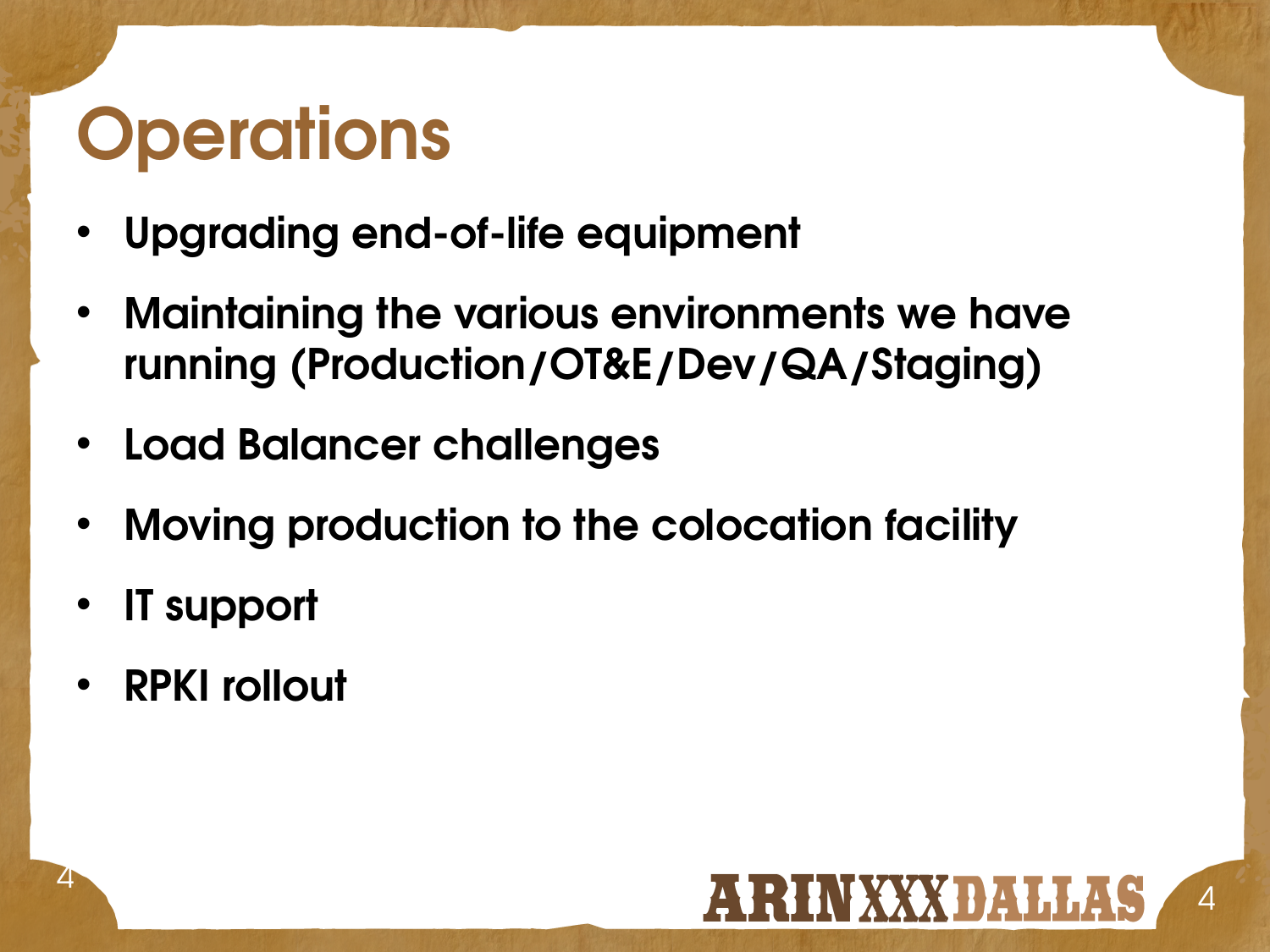

# Operations
Upgrading end-of-life equipment
Maintaining the various environments we have running (Production/OT&E/Dev/QA/Staging)
Load Balancer challenges
Moving production to the colocation facility
IT support
RPKI rollout

4
4